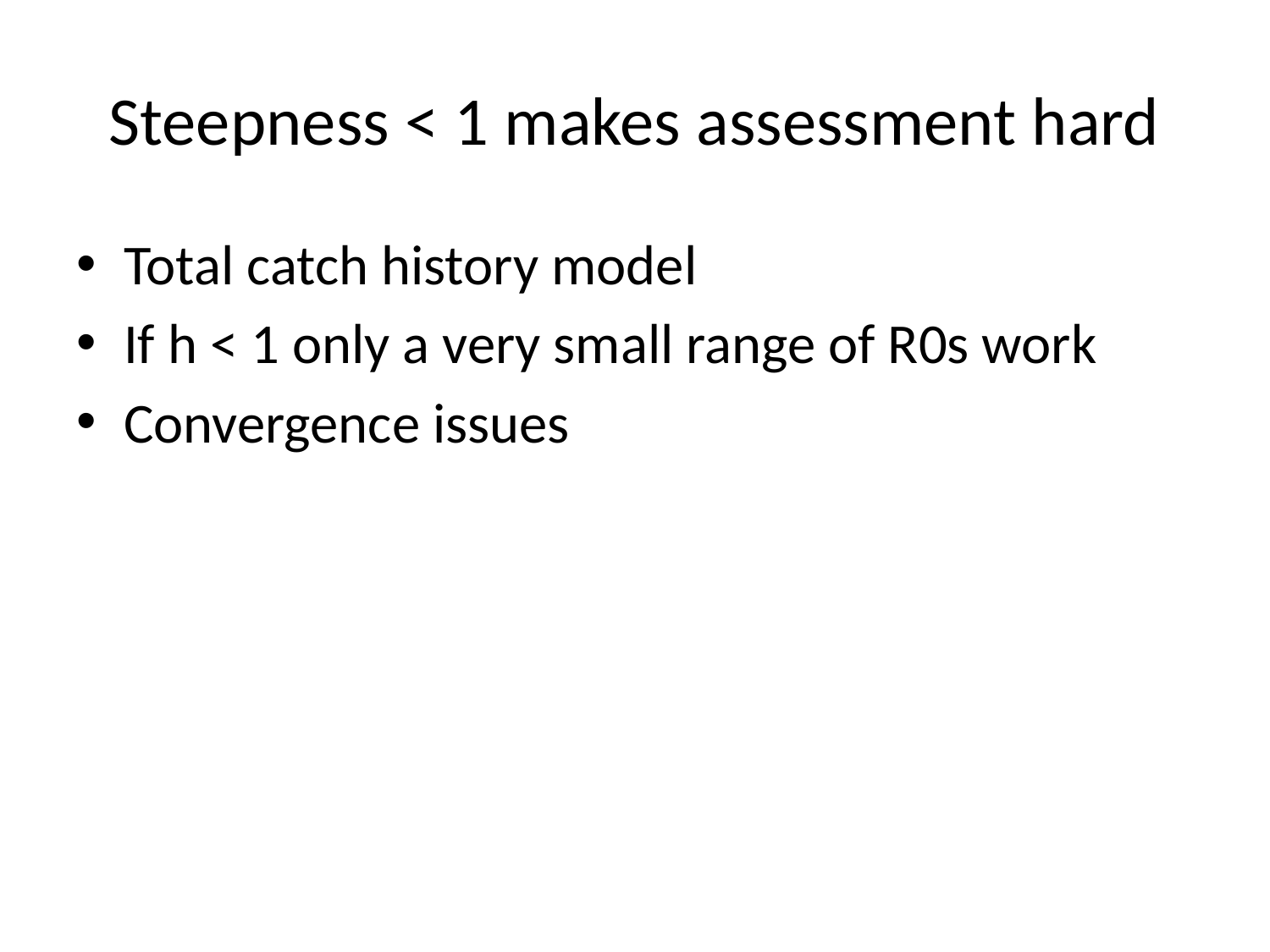

# Steepness < 1 makes assessment hard
Total catch history model
If h < 1 only a very small range of R0s work
Convergence issues